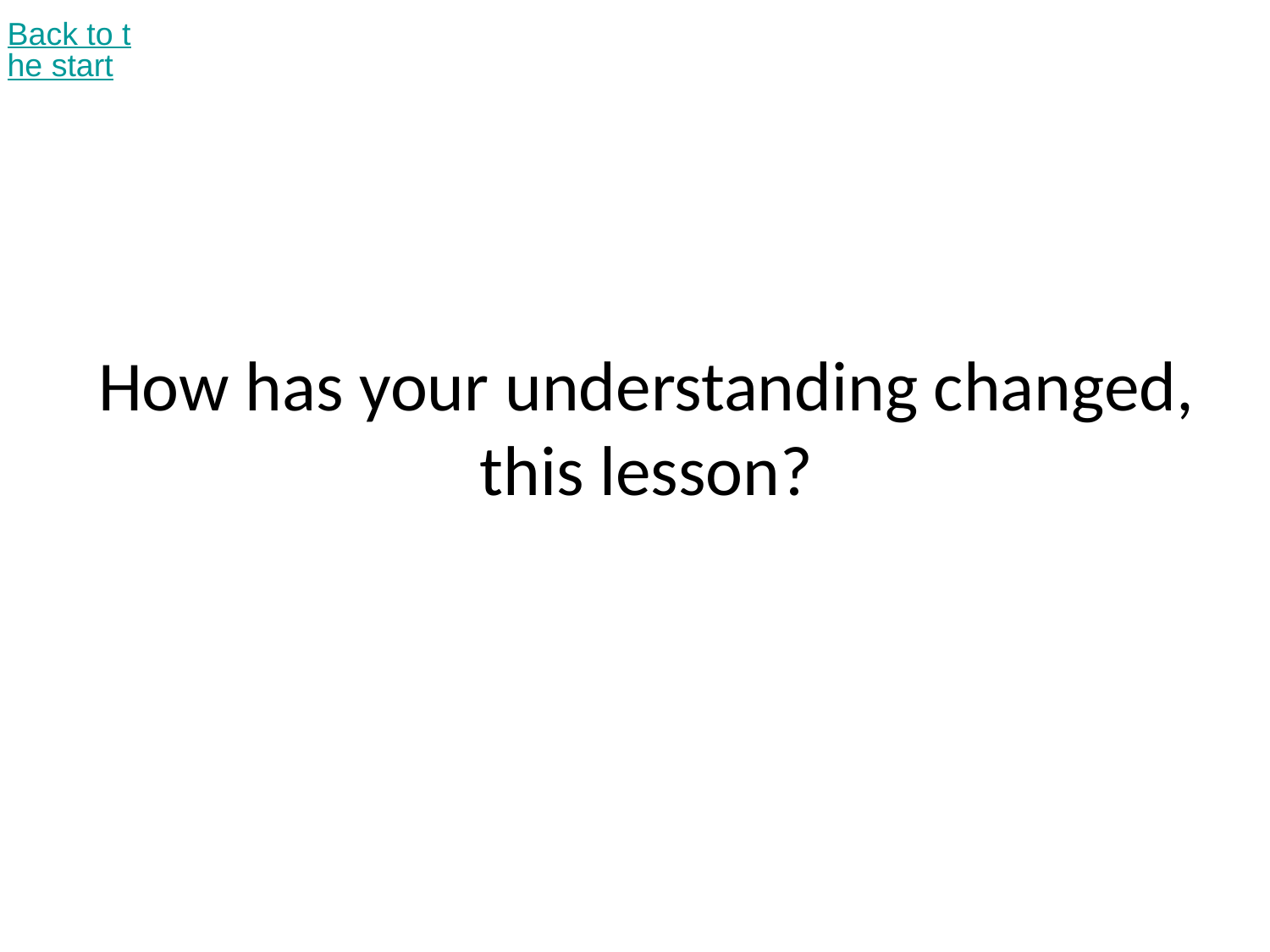

Back to the start
# How has your understanding changed, this lesson?